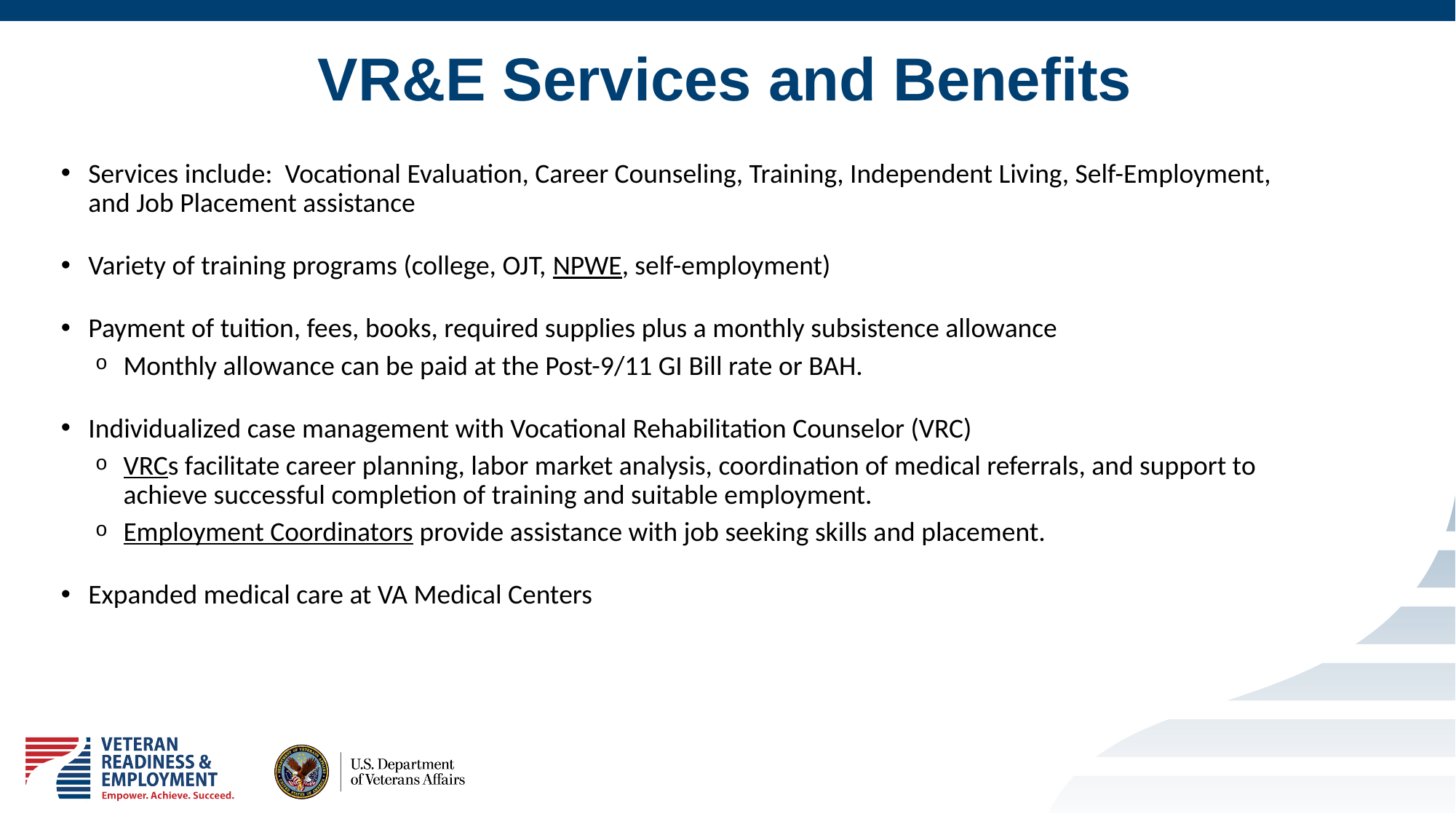

# VR&E Services and Benefits
Services include:  Vocational Evaluation, Career Counseling, Training, Independent Living, Self-Employment, and Job Placement assistance
Variety of training programs (college, OJT, NPWE, self-employment)
Payment of tuition, fees, books, required supplies plus a monthly subsistence allowance
Monthly allowance can be paid at the Post-9/11 GI Bill rate or BAH.
Individualized case management with Vocational Rehabilitation Counselor (VRC)
VRCs facilitate career planning, labor market analysis, coordination of medical referrals, and support to achieve successful completion of training and suitable employment.
Employment Coordinators provide assistance with job seeking skills and placement.
Expanded medical care at VA Medical Centers